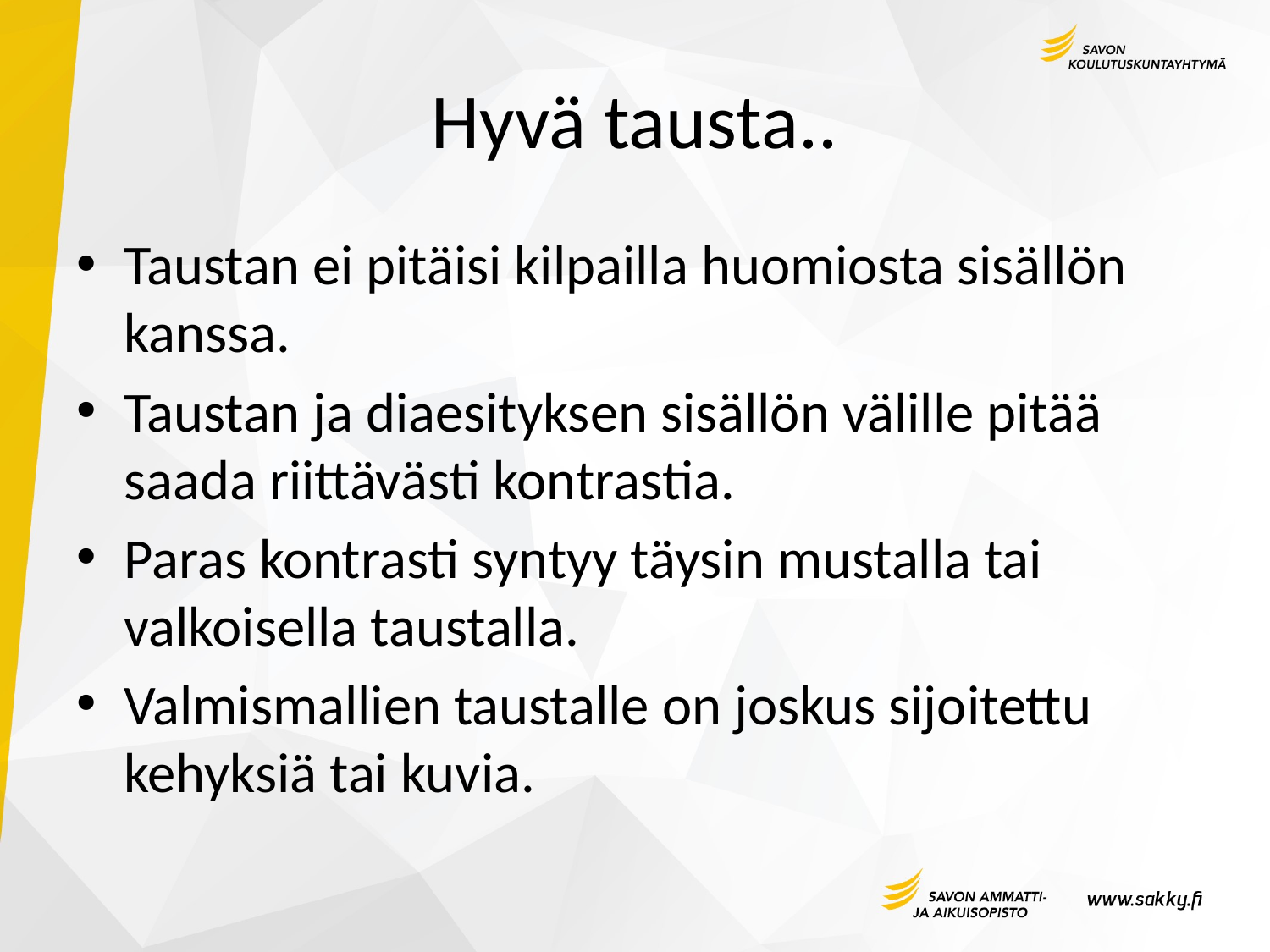

# Hyvä tausta..
Taustan ei pitäisi kilpailla huomiosta sisällön kanssa.
Taustan ja diaesityksen sisällön välille pitää saada riittävästi kontrastia.
Paras kontrasti syntyy täysin mustalla tai valkoisella taustalla.
Valmismallien taustalle on joskus sijoitettu kehyksiä tai kuvia.